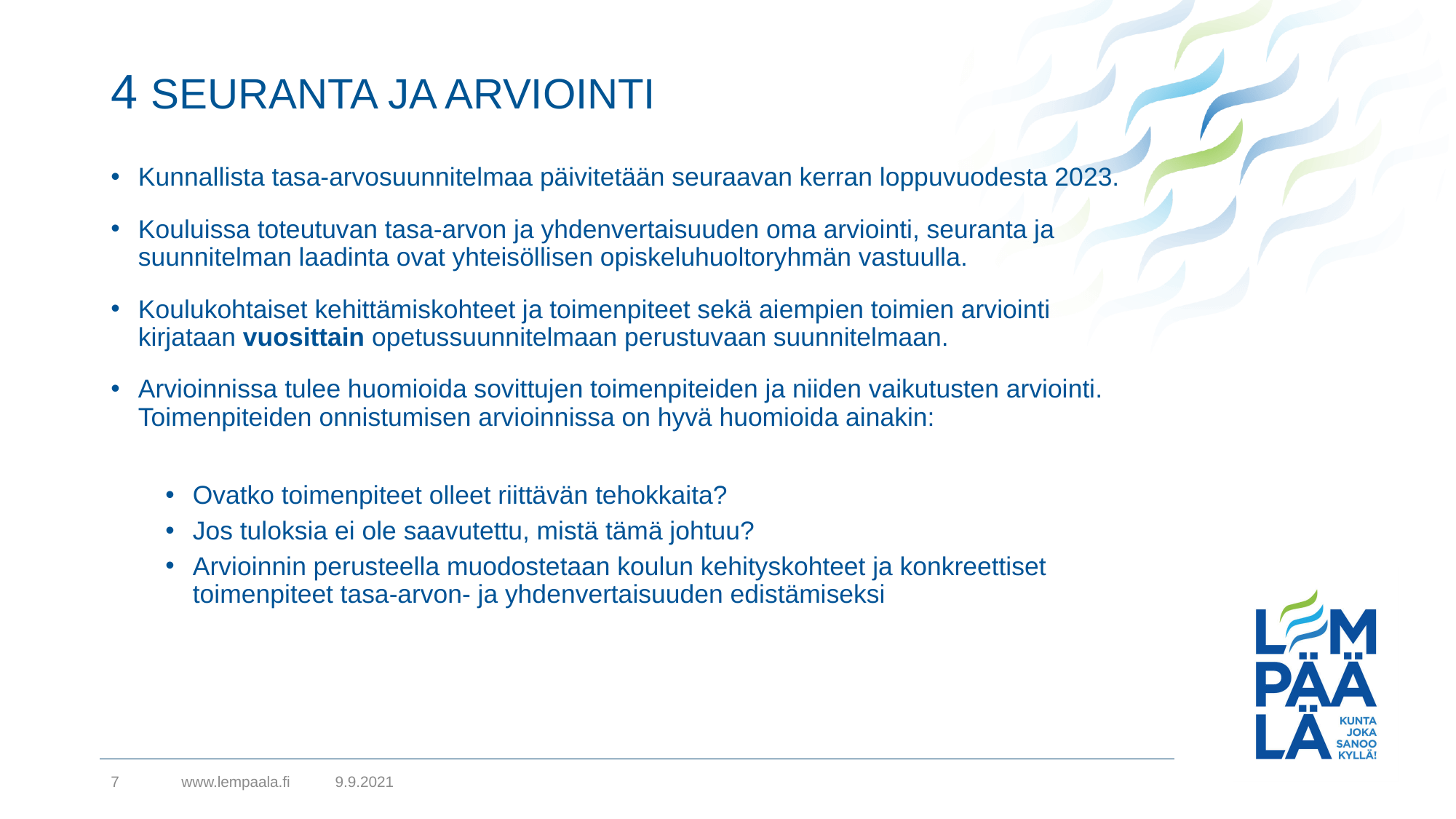

# 4 SEURANTA JA ARVIOINTI
Kunnallista tasa-arvosuunnitelmaa päivitetään seuraavan kerran loppuvuodesta 2023.
Kouluissa toteutuvan tasa-arvon ja yhdenvertaisuuden oma arviointi, seuranta ja suunnitelman laadinta ovat yhteisöllisen opiskeluhuoltoryhmän vastuulla.
Koulukohtaiset kehittämiskohteet ja toimenpiteet sekä aiempien toimien arviointi kirjataan vuosittain opetussuunnitelmaan perustuvaan suunnitelmaan.
Arvioinnissa tulee huomioida sovittujen toimenpiteiden ja niiden vaikutusten arviointi. Toimenpiteiden onnistumisen arvioinnissa on hyvä huomioida ainakin:

Ovatko toimenpiteet olleet riittävän tehokkaita?
Jos tuloksia ei ole saavutettu, mistä tämä johtuu?
Arvioinnin perusteella muodostetaan koulun kehityskohteet ja konkreettiset toimenpiteet tasa-arvon- ja yhdenvertaisuuden edistämiseksi

7
www.lempaala.fi
9.9.2021